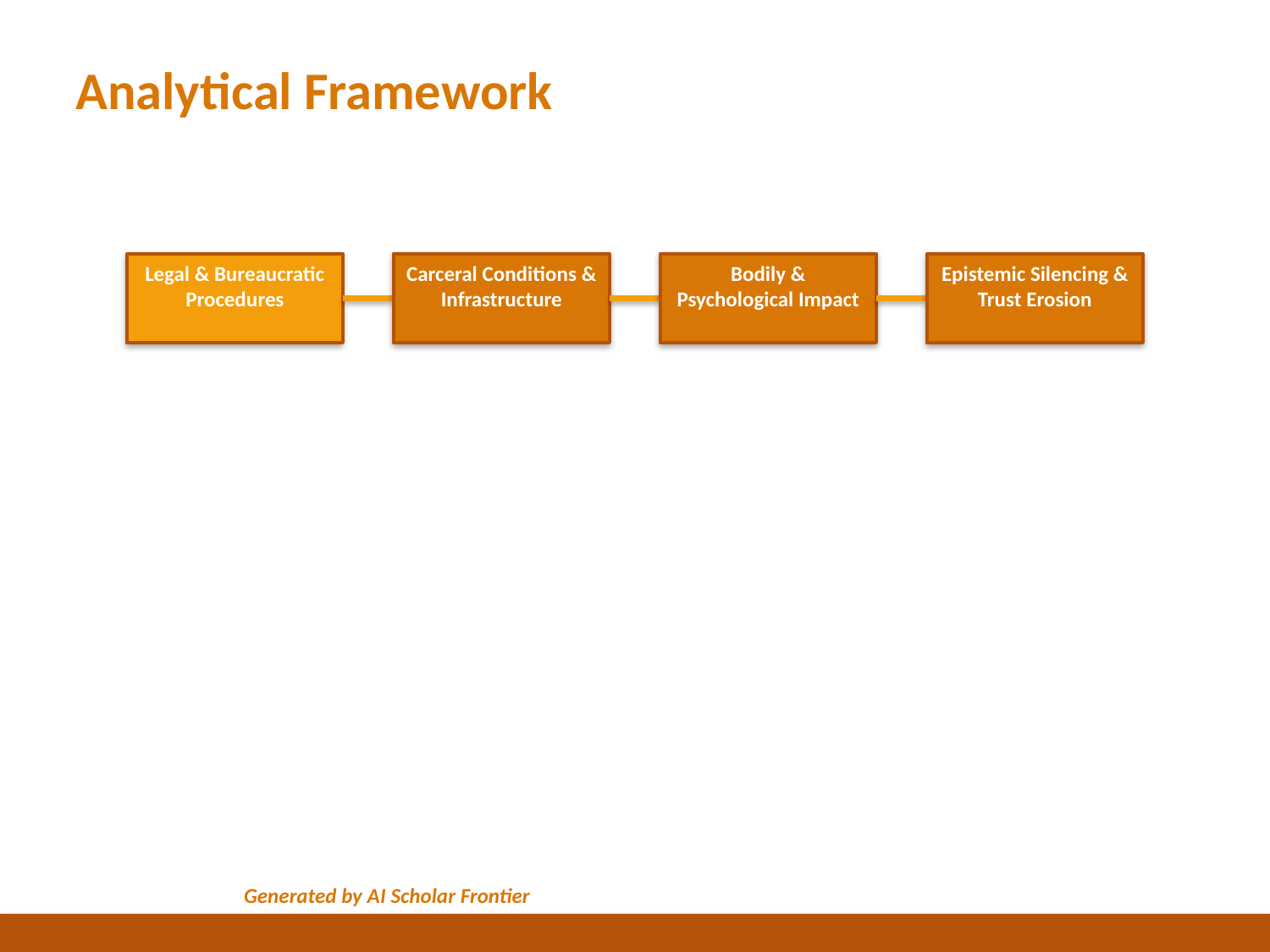

Analytical Framework
Legal & Bureaucratic Procedures
Carceral Conditions & Infrastructure
Bodily & Psychological Impact
Epistemic Silencing & Trust Erosion
Generated by AI Scholar Frontier